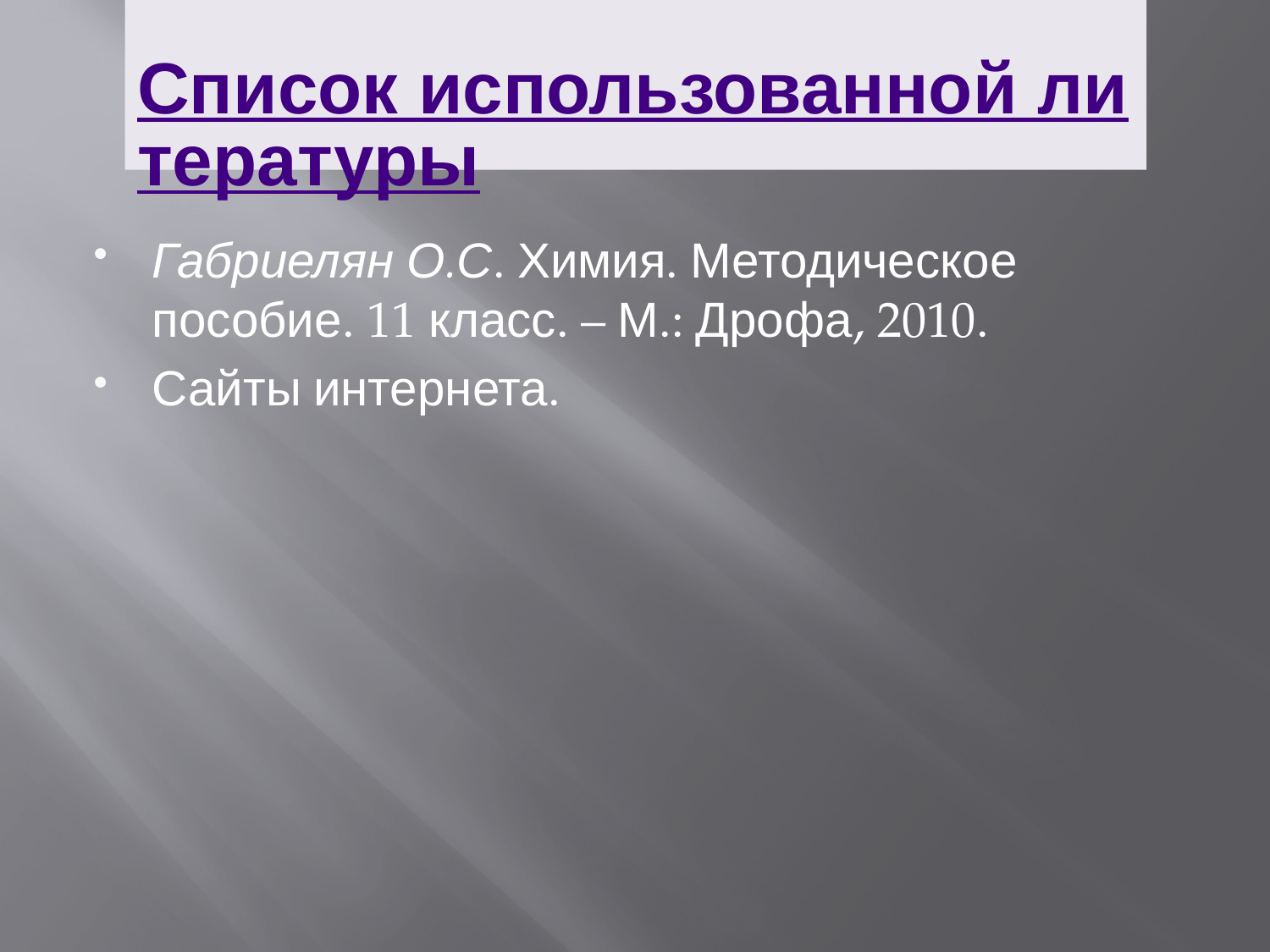

# Список использованной литературы
Габриелян О.С. Химия. Методическое пособие. 11 класс. – М.: Дрофа, 2010.
Сайты интернета.